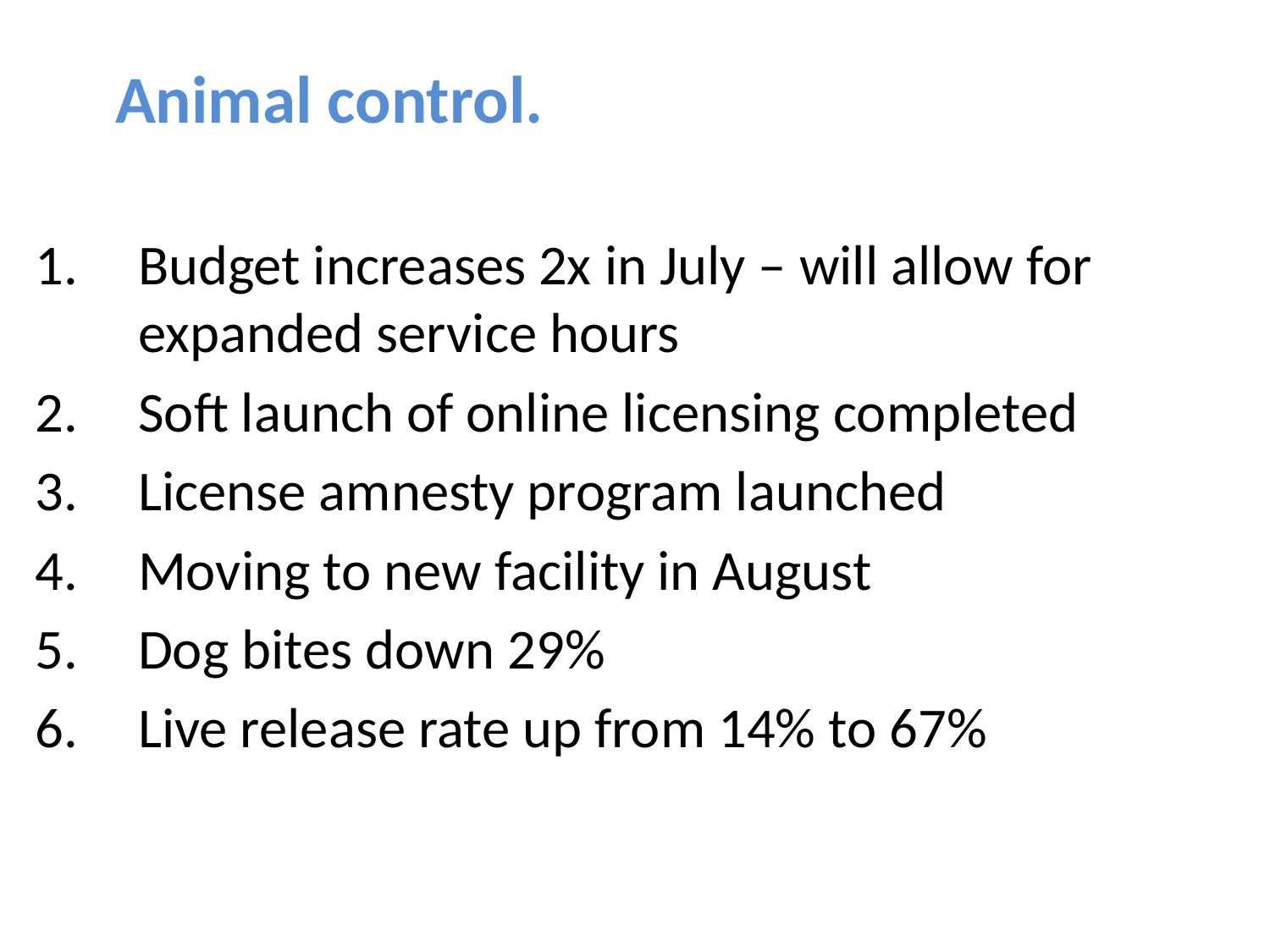

Animal control.

Budget increases 2x in July – will allow for expanded service hours
Soft launch of online licensing completed
License amnesty program launched
Moving to new facility in August
Dog bites down 29%
Live release rate up from 14% to 67%